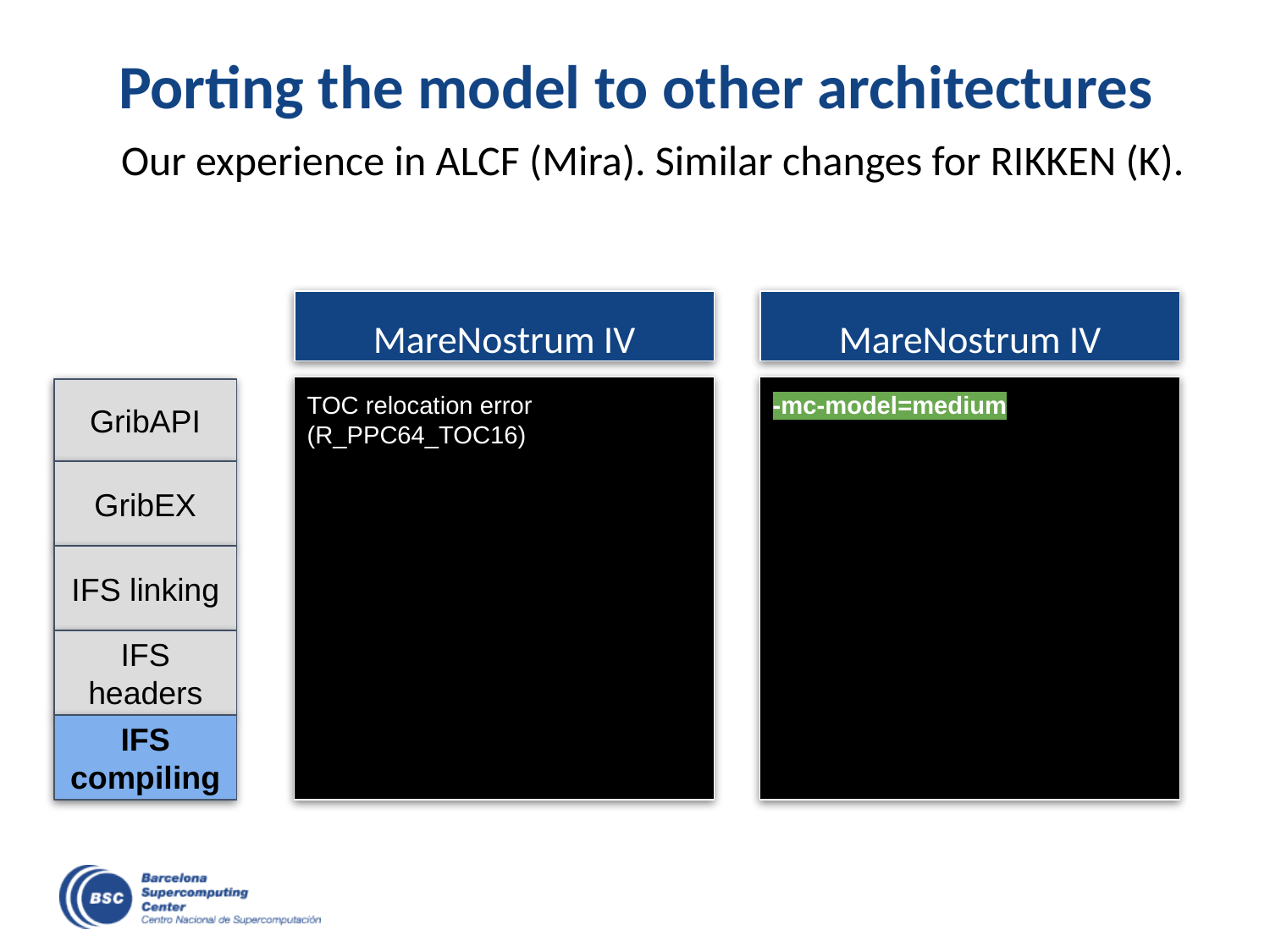

# Porting the model to other architectures
Our experience in ALCF (Mira). Similar changes for RIKKEN (K).

MareNostrum IV
MareNostrum IV
TOC relocation error (R_PPC64_TOC16)

-mc-model=medium

GribAPI
GribEX
IFS linking
IFS headers
IFS compiling